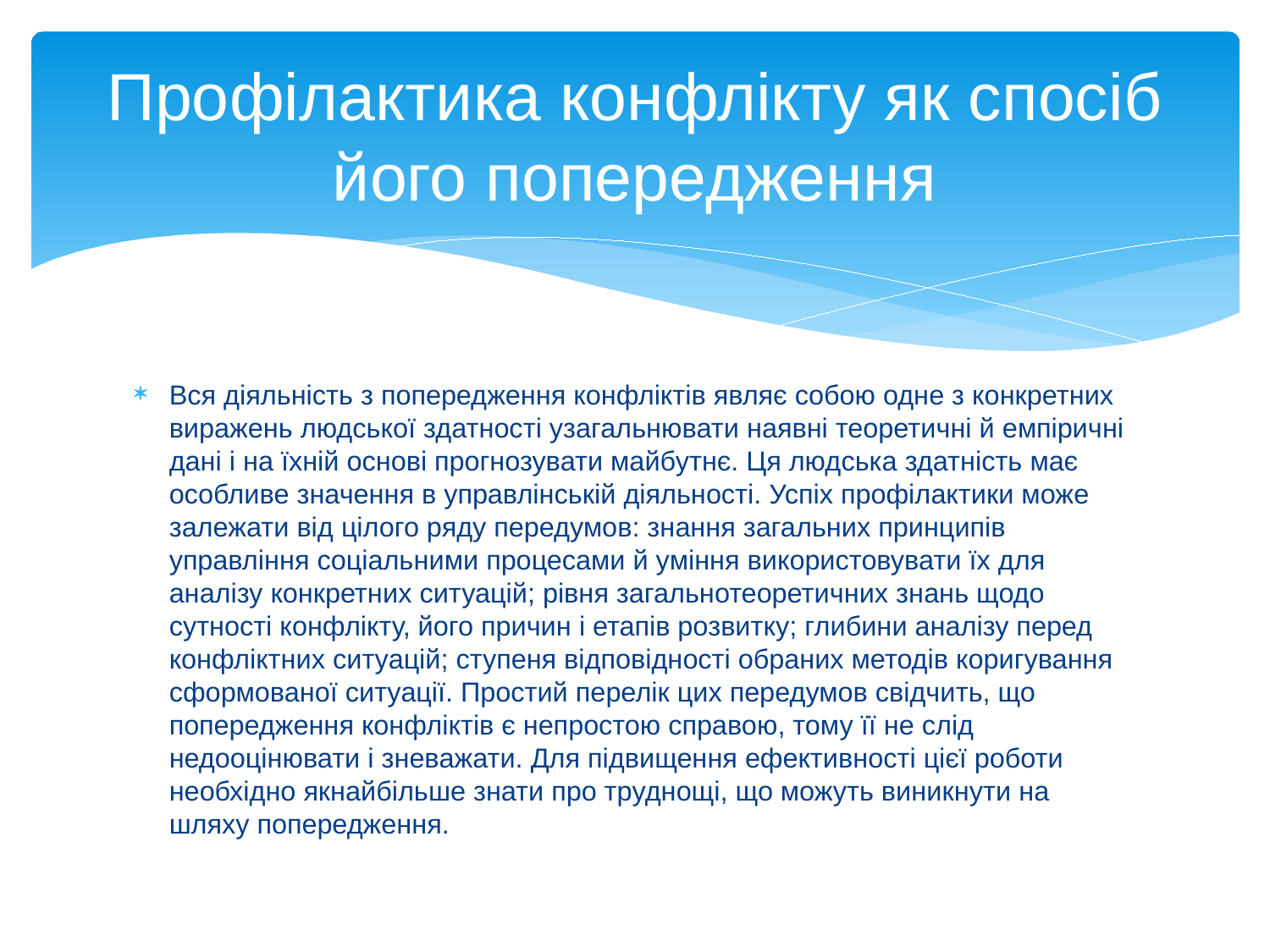

# Профілактика конфлікту як спосіб його попередження
Вся діяльність з попередження конфліктів являє собою одне з конкретних виражень людської здатності узагальнювати наявні теоретичні й емпіричні дані і на їхній основі прогнозувати майбутнє. Ця людська здатність має особливе значення в управлінській діяльності. Успіх профілактики може залежати від цілого ряду передумов: знання загальних принципів управління соціальними процесами й уміння використовувати їх для аналізу конкретних ситуацій; рівня загальнотеоретичних знань щодо сутності конфлікту, його причин і етапів розвитку; глибини аналізу перед конфліктних ситуацій; ступеня відповідності обраних методів коригування сформованої ситуації. Простий перелік цих передумов свідчить, що попередження конфліктів є непростою справою, тому її не слід недооцінювати і зневажати. Для підвищення ефективності цієї роботи необхідно якнайбільше знати про труднощі, що можуть виникнути на шляху попередження.